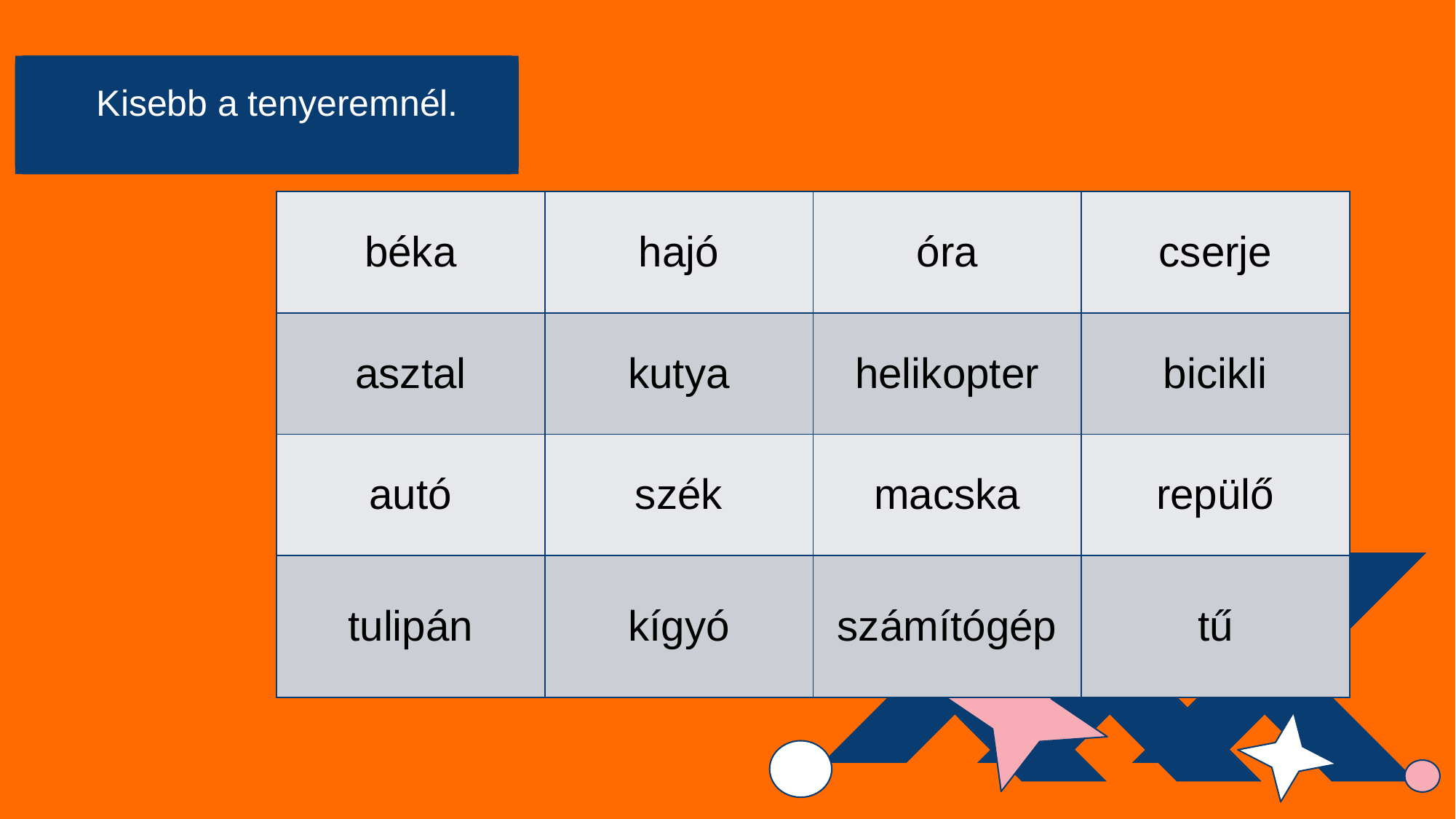

Írd le a szót, amire gondoltam!
Tárgy.
Nem elektromos.
Kisebb a tenyeremnél.
| béka | hajó | óra | cserje |
| --- | --- | --- | --- |
| asztal | kutya | helikopter | bicikli |
| autó | szék | macska | repülő |
| tulipán | kígyó | számítógép | tű |